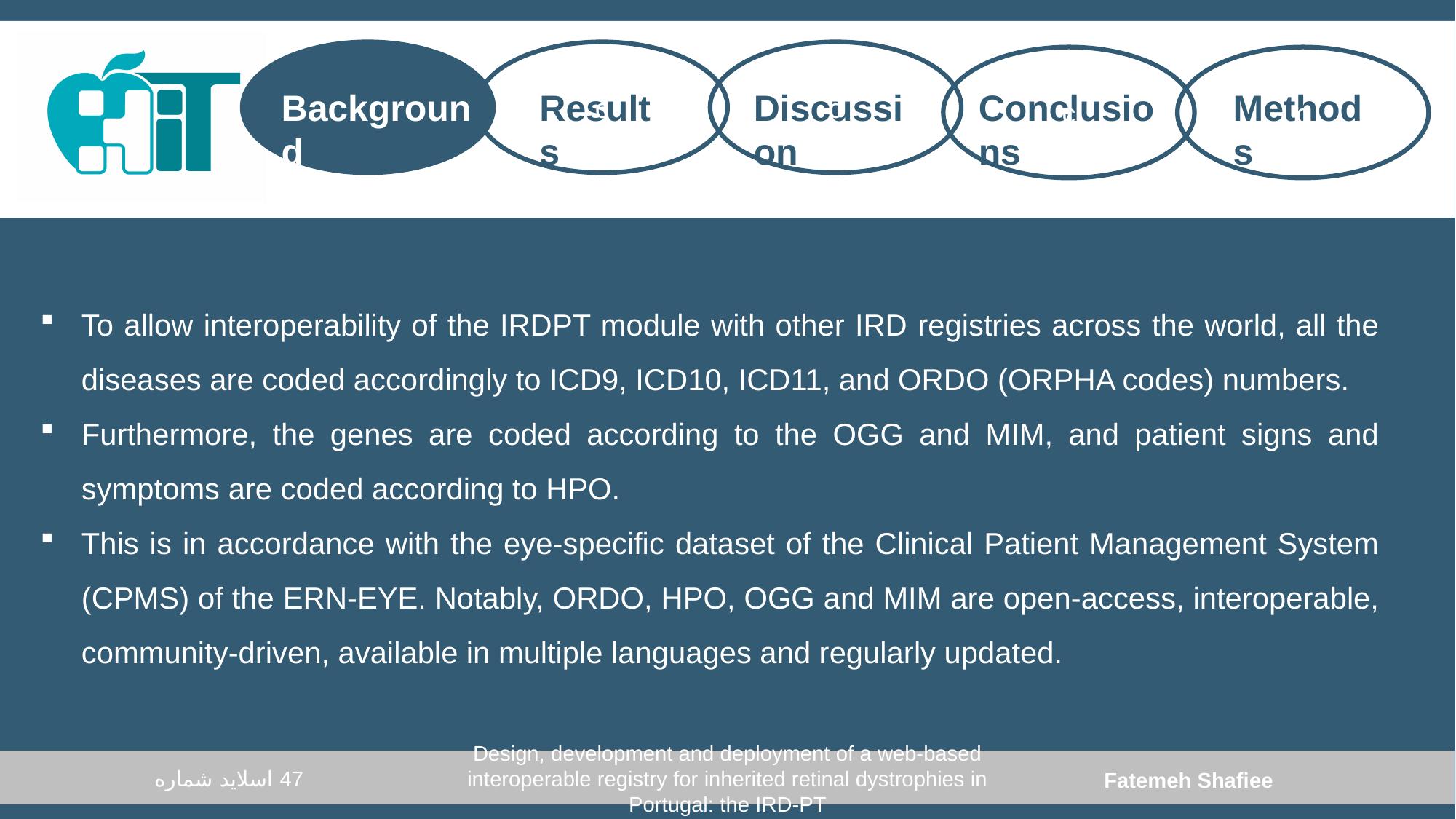

c
c
c
c
Discussion
Conclusions
Methods
Results
Background
To allow interoperability of the IRDPT module with other IRD registries across the world, all the diseases are coded accordingly to ICD9, ICD10, ICD11, and ORDO (ORPHA codes) numbers.
Furthermore, the genes are coded according to the OGG and MIM, and patient signs and symptoms are coded according to HPO.
This is in accordance with the eye-specific dataset of the Clinical Patient Management System (CPMS) of the ERN-EYE. Notably, ORDO, HPO, OGG and MIM are open-access, interoperable, community-driven, available in multiple languages and regularly updated.
Design, development and deployment of a web‑based interoperable registry for inherited retinal dystrophies in Portugal: the IRD‑PT
اسلاید شماره 47
Fatemeh Shafiee